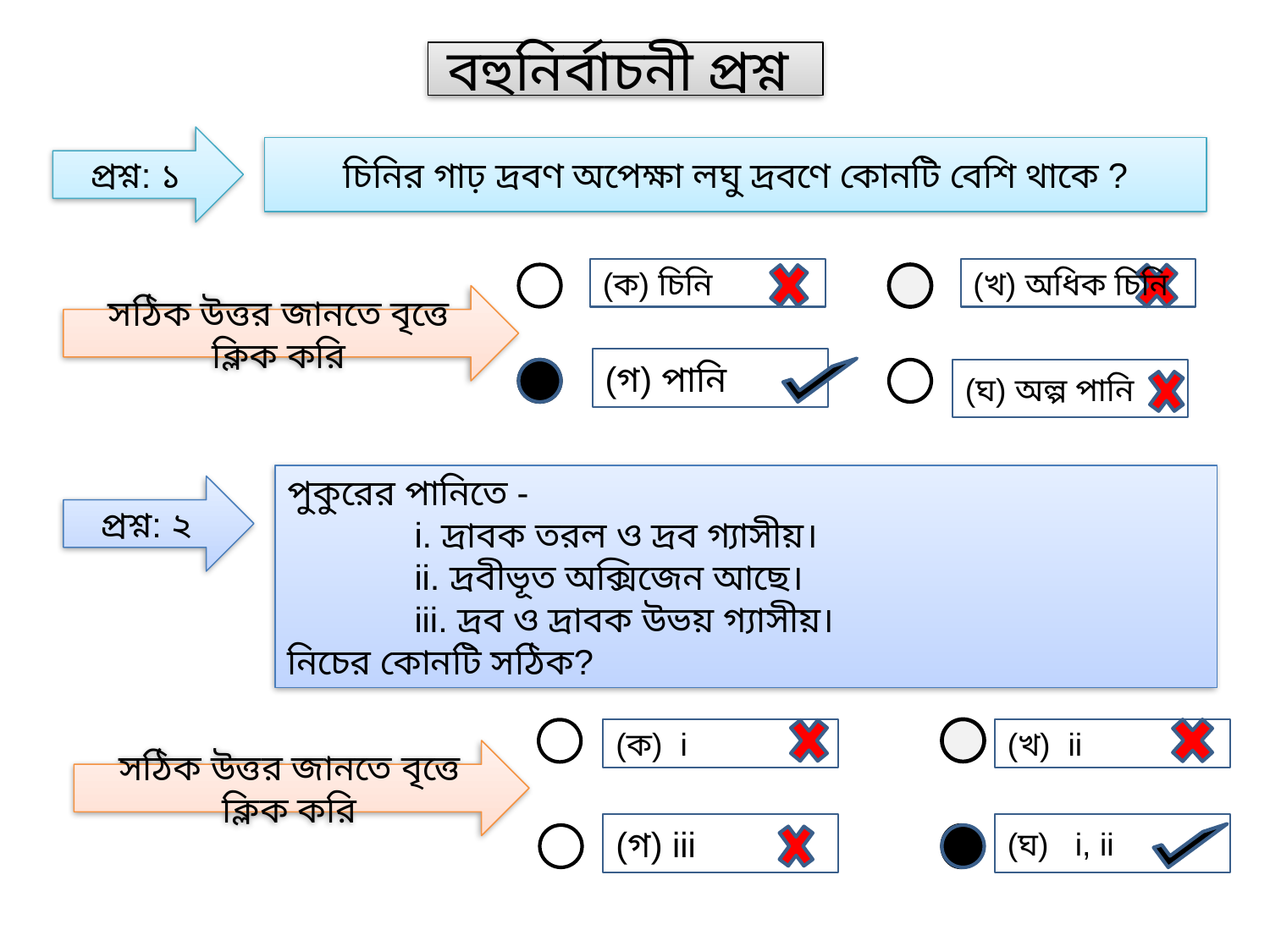

বহুনির্বাচনী প্রশ্ন
প্রশ্ন: ১
চিনির গাঢ় দ্রবণ অপেক্ষা লঘু দ্রবণে কোনটি বেশি থাকে ?

(ক) চিনি
(খ) অধিক চিনি

সঠিক উত্তর জানতে বৃত্তে ক্লিক করি

(গ) পানি

(ঘ) অল্প পানি
পুকুরের পানিতে -
	i. দ্রাবক তরল ও দ্রব গ্যাসীয়।
	ii. দ্রবীভূত অক্সিজেন আছে।
	iii. দ্রব ও দ্রাবক উভয় গ্যাসীয়।
নিচের কোনটি সঠিক?
প্রশ্ন: ২

(ক)  i
(খ)  ii

সঠিক উত্তর জানতে বৃত্তে ক্লিক করি

(গ) iii
(ঘ)   i, ii